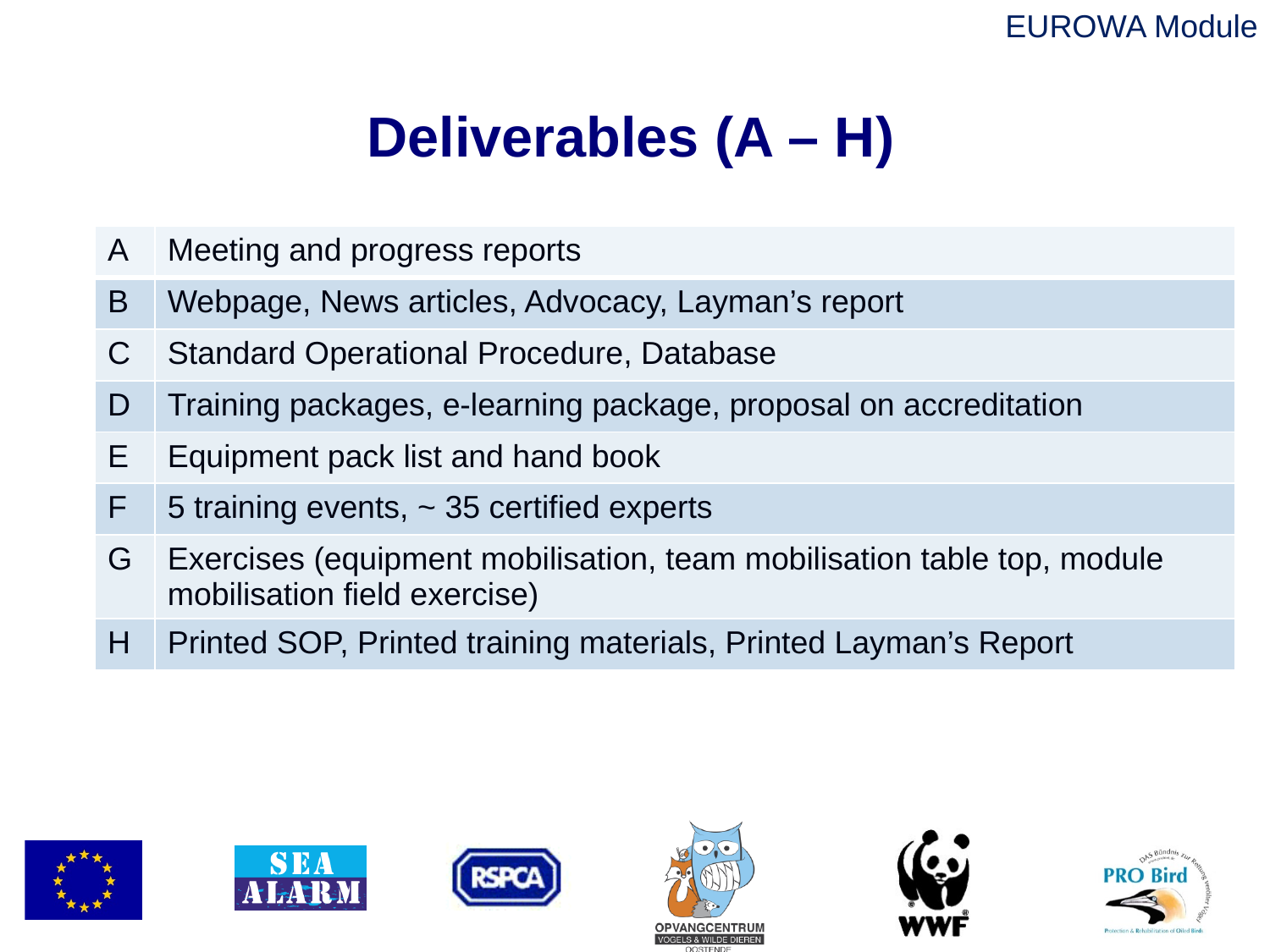

# Deliverables (A – H)
| A | Meeting and progress reports |
| --- | --- |
| B | Webpage, News articles, Advocacy, Layman’s report |
| C | Standard Operational Procedure, Database |
| D | Training packages, e-learning package, proposal on accreditation |
| E | Equipment pack list and hand book |
| F | 5 training events, ~ 35 certified experts |
| G | Exercises (equipment mobilisation, team mobilisation table top, module mobilisation field exercise) |
| H | Printed SOP, Printed training materials, Printed Layman’s Report |